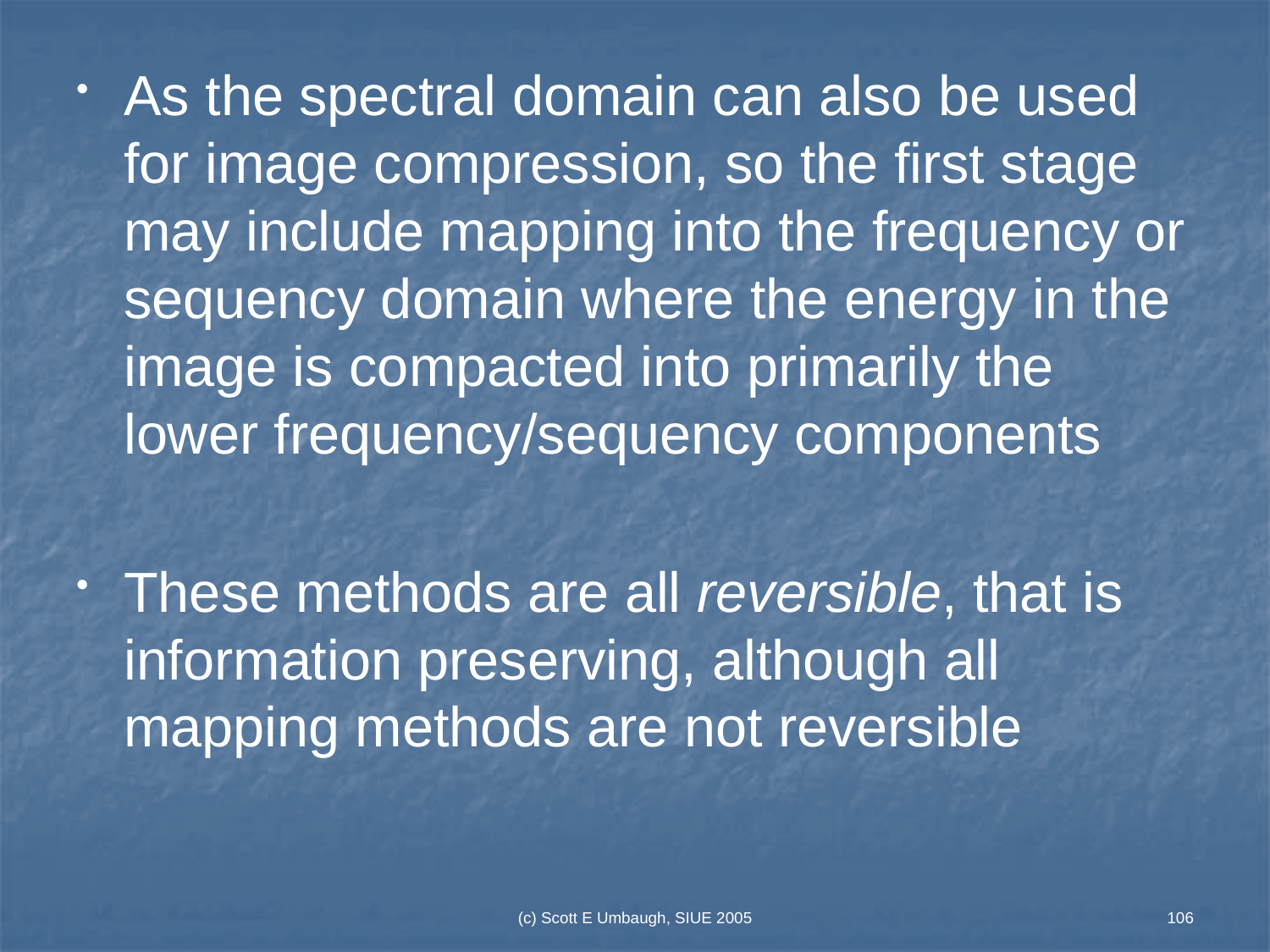

As the spectral domain can also be used for image compression, so the first stage may include mapping into the frequency or sequency domain where the energy in the image is compacted into primarily the lower frequency/sequency components

These methods are all reversible, that is information preserving, although all mapping methods are not reversible
(c) Scott E Umbaugh, SIUE 2005
106